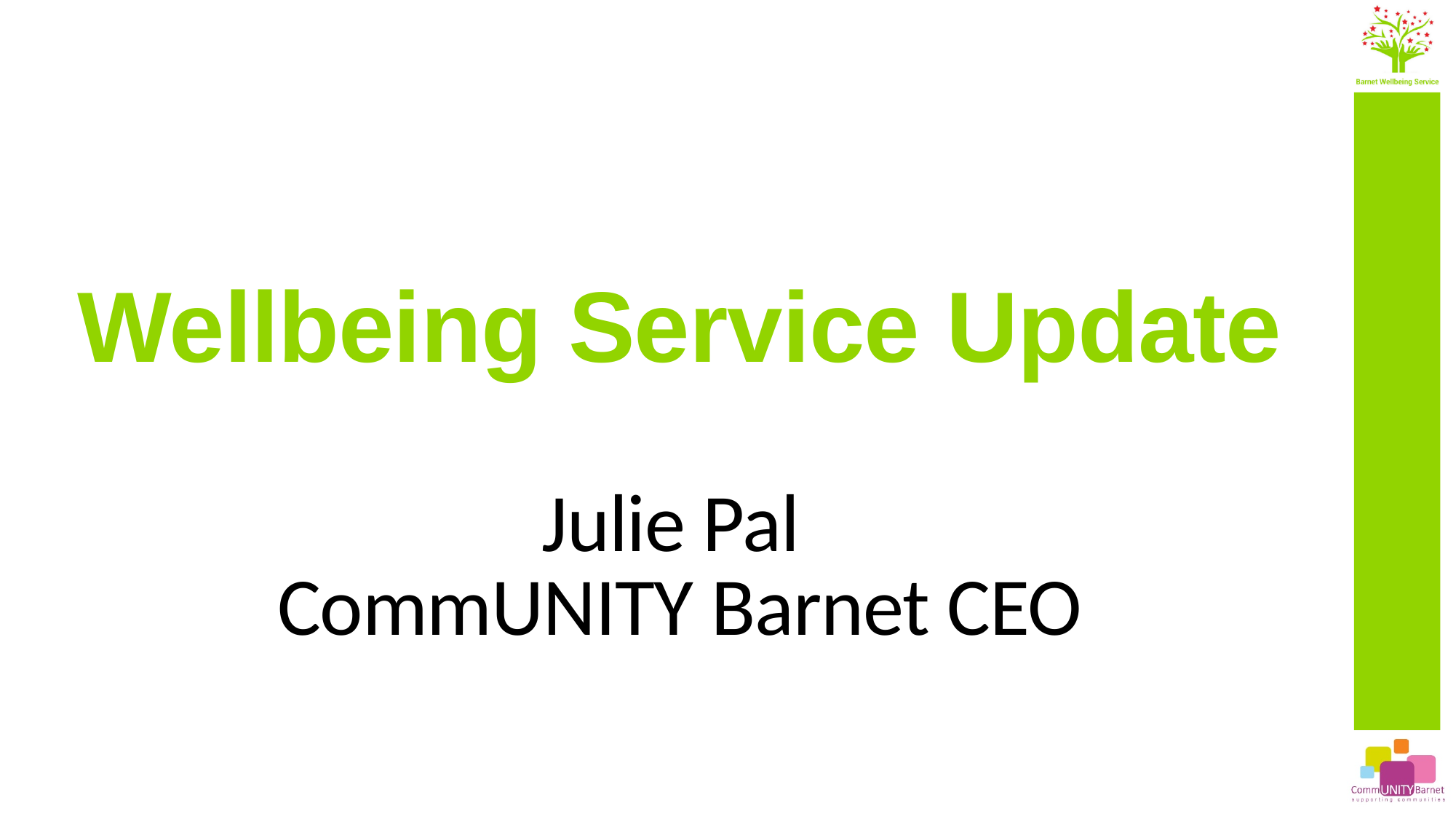

Wellbeing Service Update
Julie Pal
CommUNITY Barnet CEO